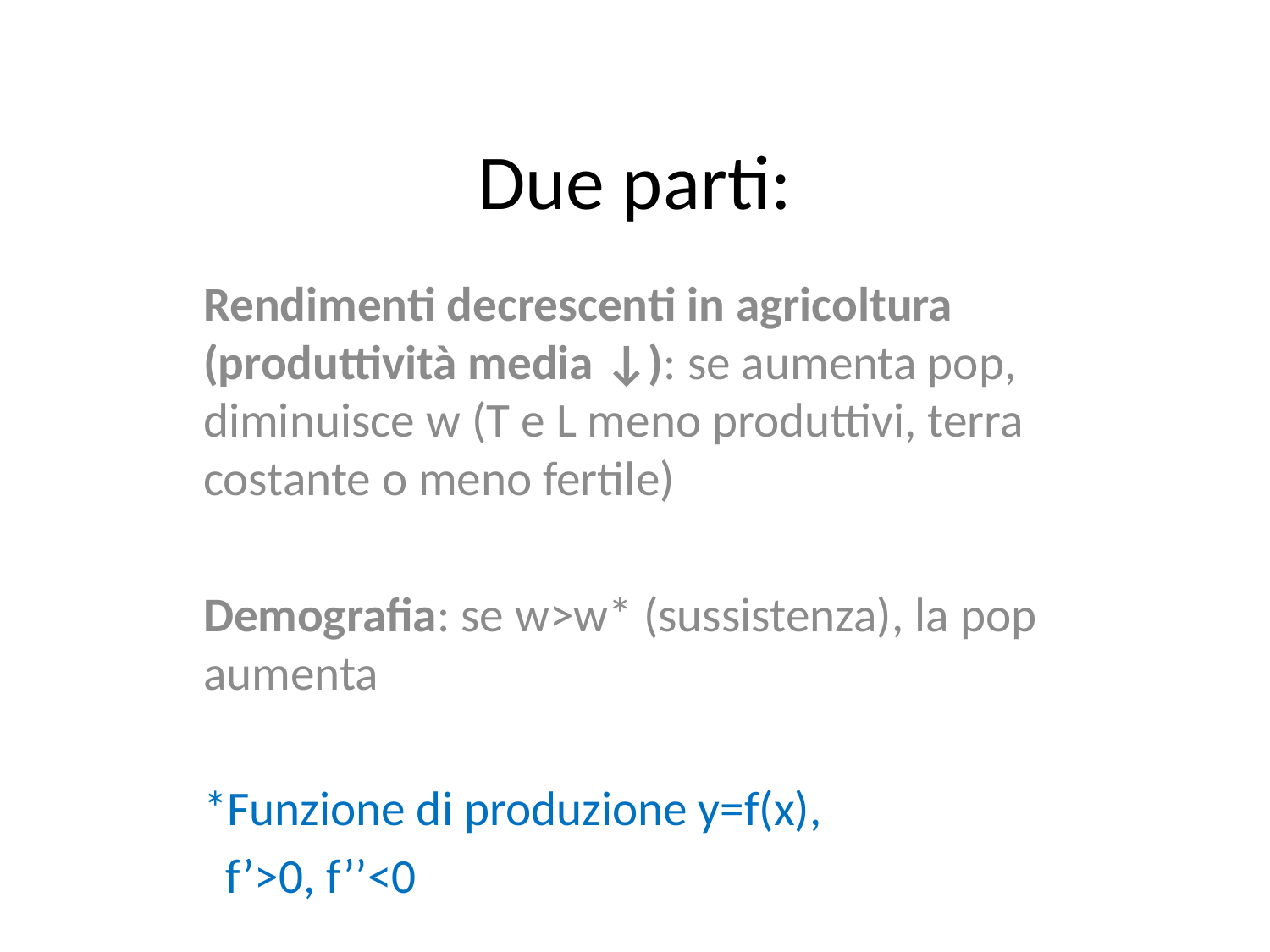

# Due parti:
Rendimenti decrescenti in agricoltura (produttività media ↓): se aumenta pop, diminuisce w (T e L meno produttivi, terra costante o meno fertile)

Demografia: se w>w* (sussistenza), la pop aumenta

*Funzione di produzione y=f(x),
  f’>0, f’’<0